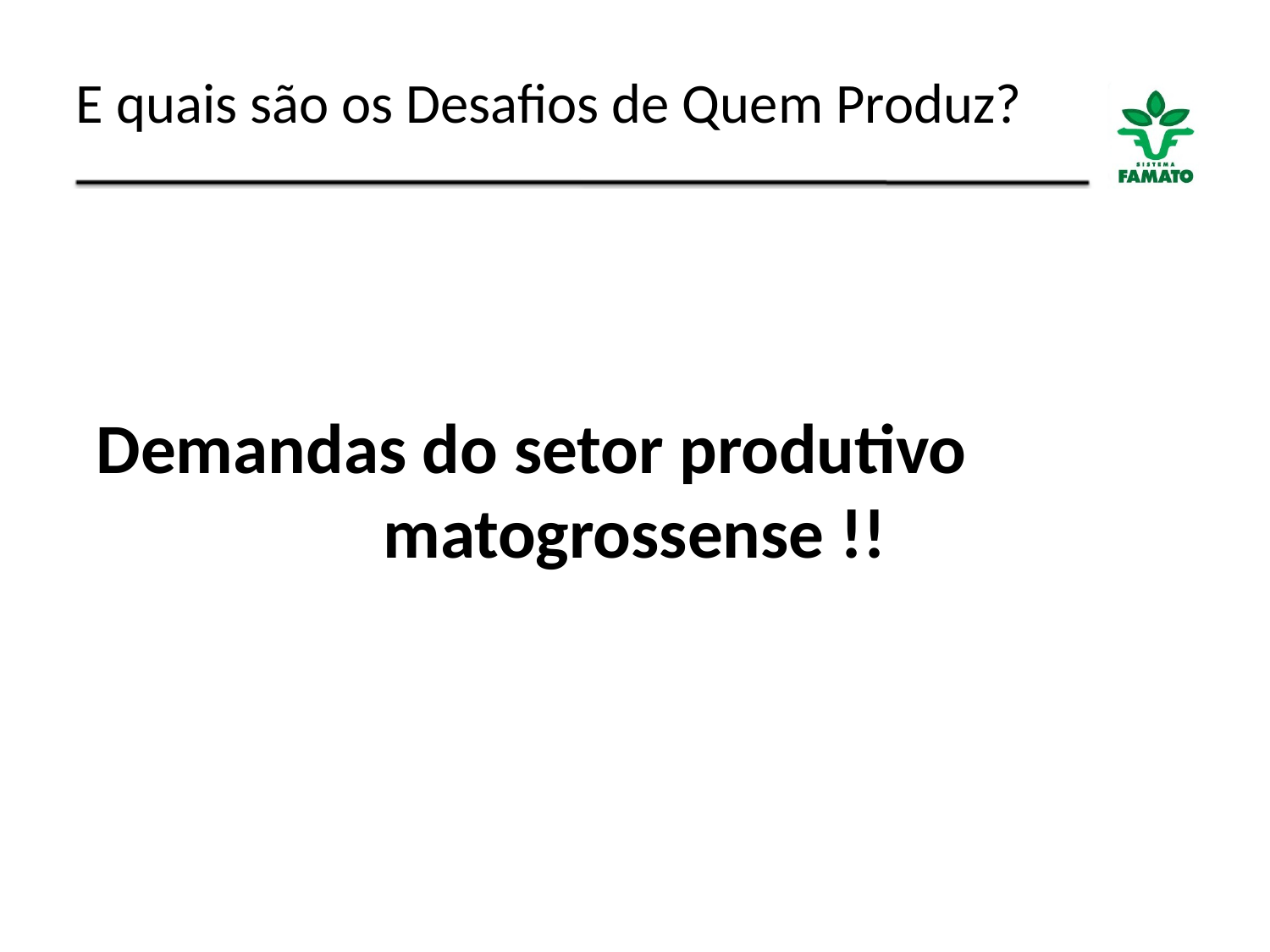

E quais são os Desafios de Quem Produz?
Demandas do setor produtivo              matogrossense !!